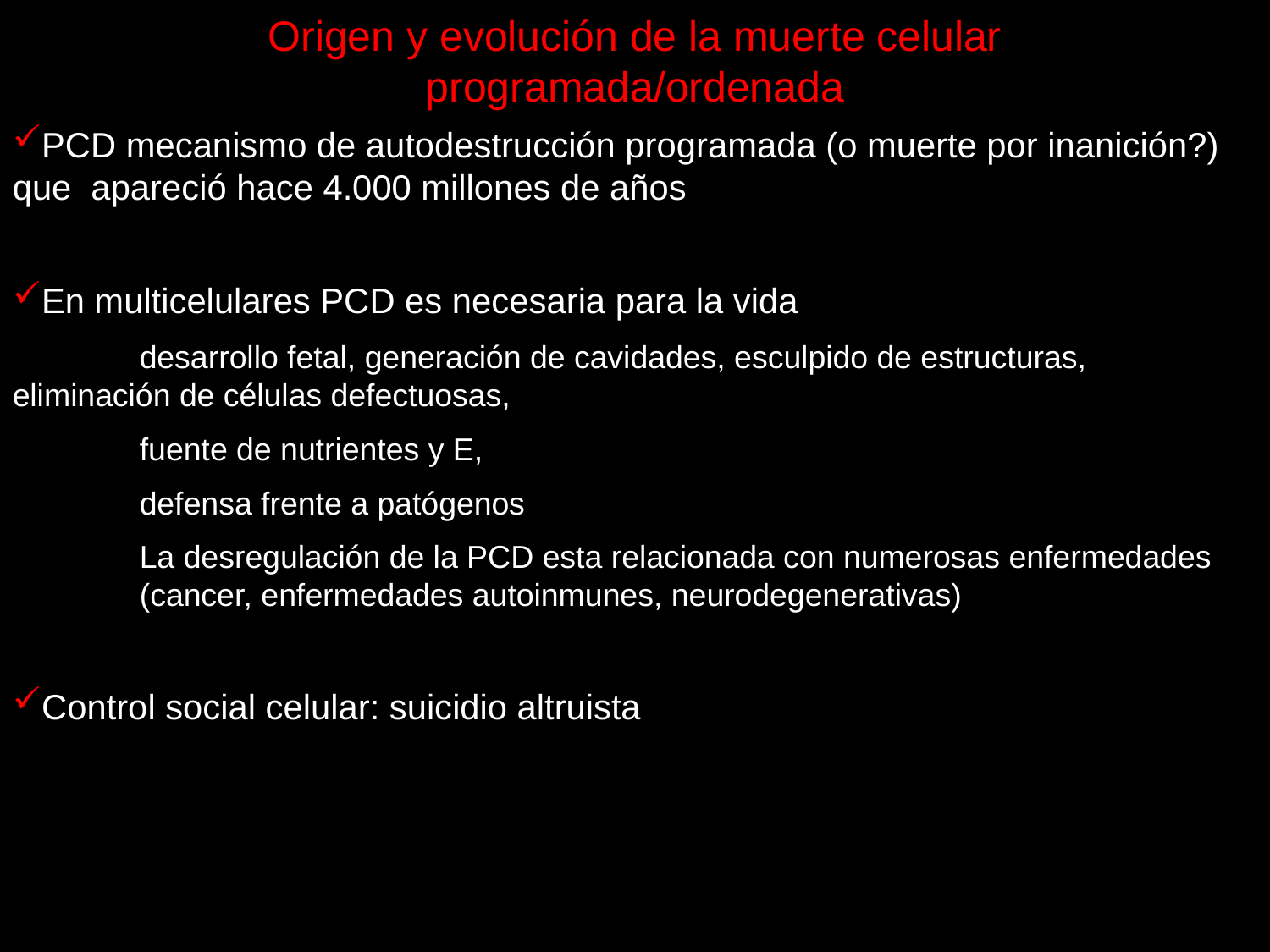

Origen y evolución de la muerte celular programada/ordenada
PCD mecanismo de autodestrucción programada (o muerte por inanición?)  que  apareció hace 4.000 millones de años

En multicelulares PCD es necesaria para la vida
	desarrollo fetal, generación de cavidades, esculpido de estructuras, 	eliminación de células defectuosas,
	fuente de nutrientes y E,
	defensa frente a patógenos
	La desregulación de la PCD esta relacionada con numerosas enfermedades 	(cancer, enfermedades autoinmunes, neurodegenerativas)

Control social celular: suicidio altruista.